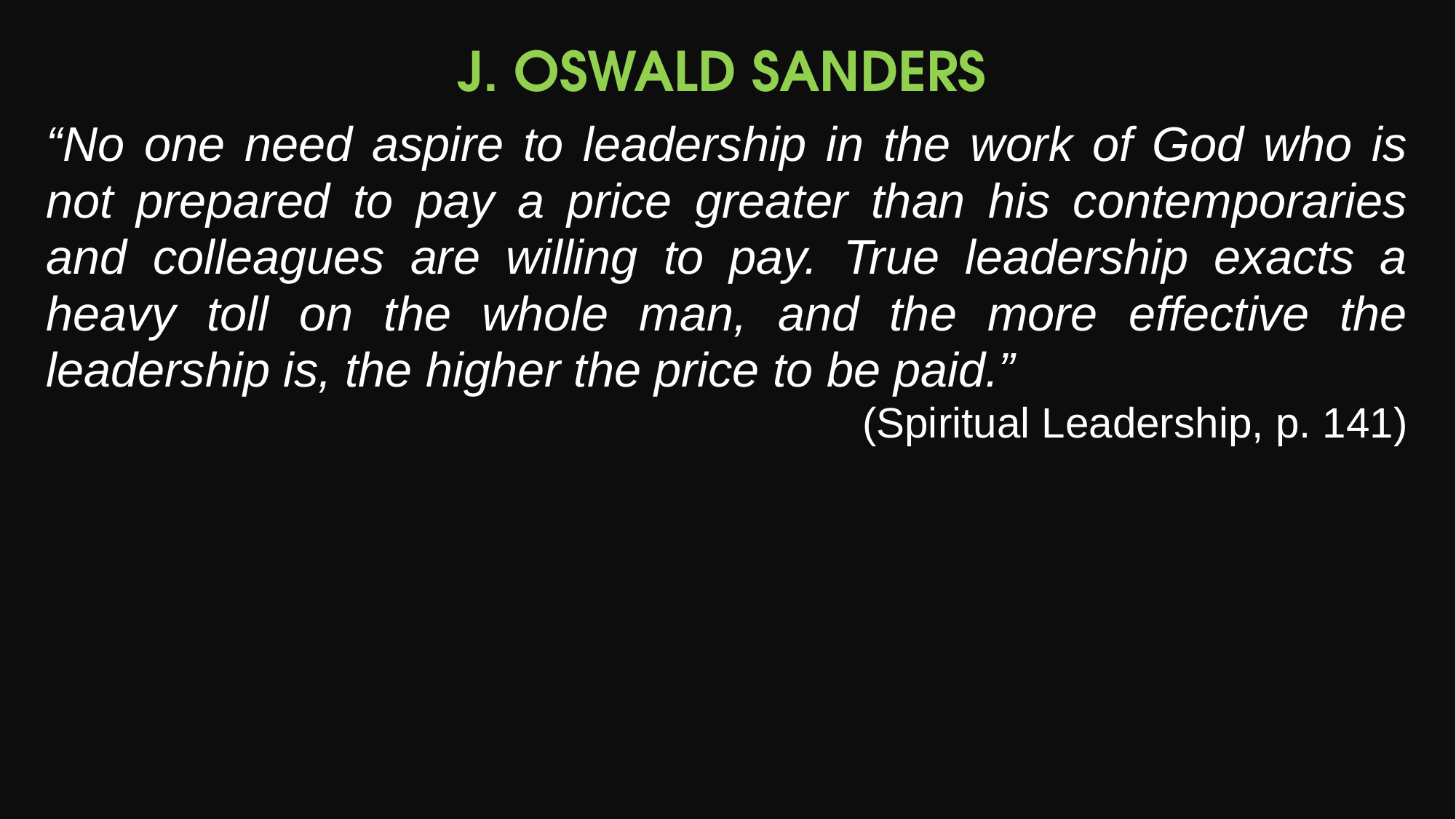

J. Oswald Sanders
“No one need aspire to leadership in the work of God who is not prepared to pay a price greater than his contemporaries and colleagues are willing to pay. True leadership exacts a heavy toll on the whole man, and the more effective the leadership is, the higher the price to be paid.”
(Spiritual Leadership, p. 141)